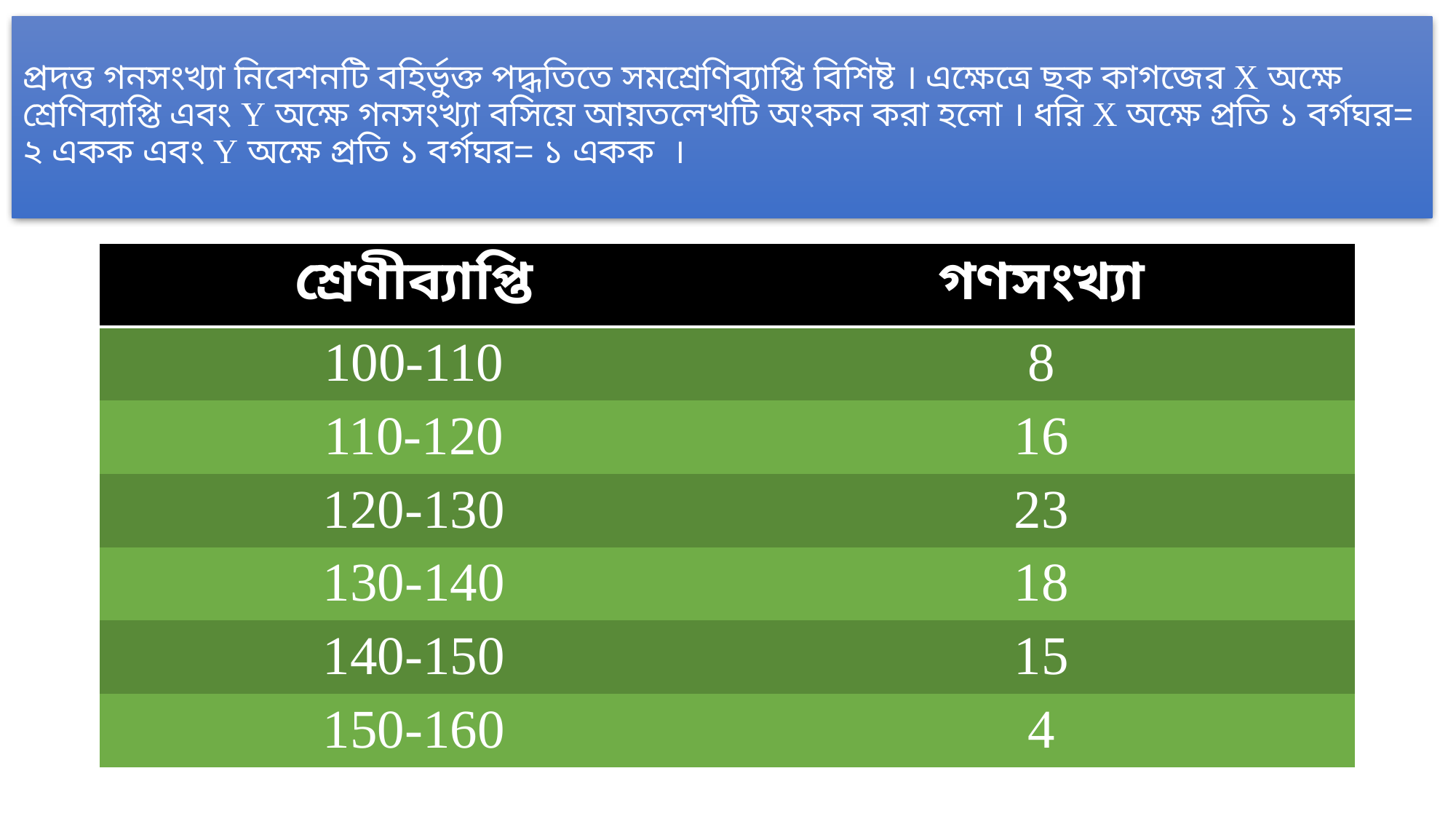

# প্রদত্ত গনসংখ্যা নিবেশনটি বহির্ভুক্ত পদ্ধতিতে সমশ্রেণিব্যাপ্তি বিশিষ্ট । এক্ষেত্রে ছক কাগজের X অক্ষে শ্রেণিব্যাপ্তি এবং Y অক্ষে গনসংখ্যা বসিয়ে আয়তলেখটি অংকন করা হলো । ধরি X অক্ষে প্রতি ১ বর্গঘর= ২ একক এবং Y অক্ষে প্রতি ১ বর্গঘর= ১ একক  ।
| শ্রেণীব্যাপ্তি | গণসংখ্যা |
| --- | --- |
| 100-110 | 8 |
| 110-120 | 16 |
| 120-130 | 23 |
| 130-140 | 18 |
| 140-150 | 15 |
| 150-160 | 4 |